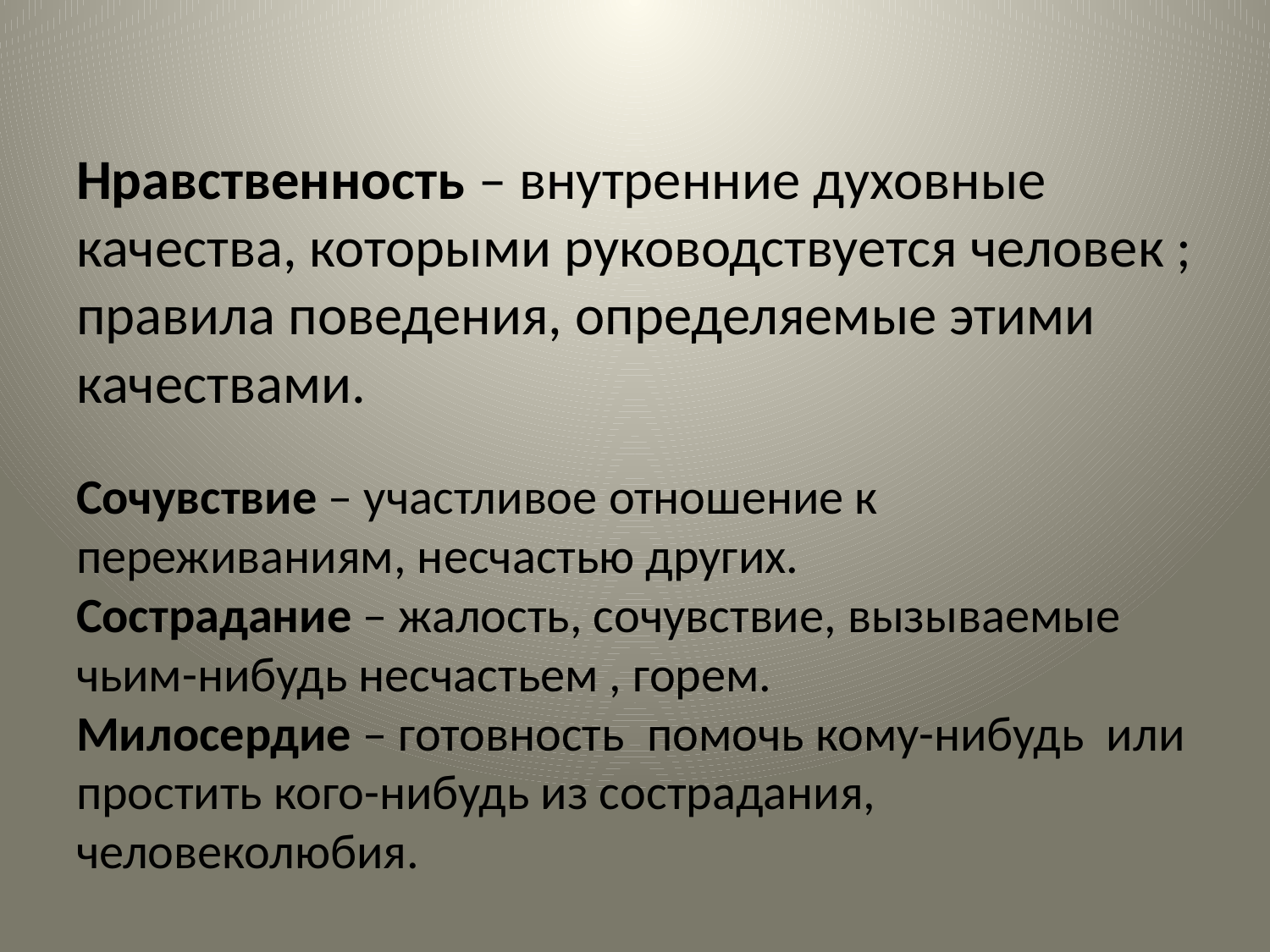

# Нравственность – внутренние духовные качества, которыми руководствуется человек ; правила поведения, определяемые этими качествами. Сочувствие – участливое отношение к переживаниям, несчастью других. Сострадание – жалость, сочувствие, вызываемые чьим-нибудь несчастьем , горем. Милосердие – готовность  помочь кому-нибудь  или простить кого-нибудь из сострадания, человеколюбия.